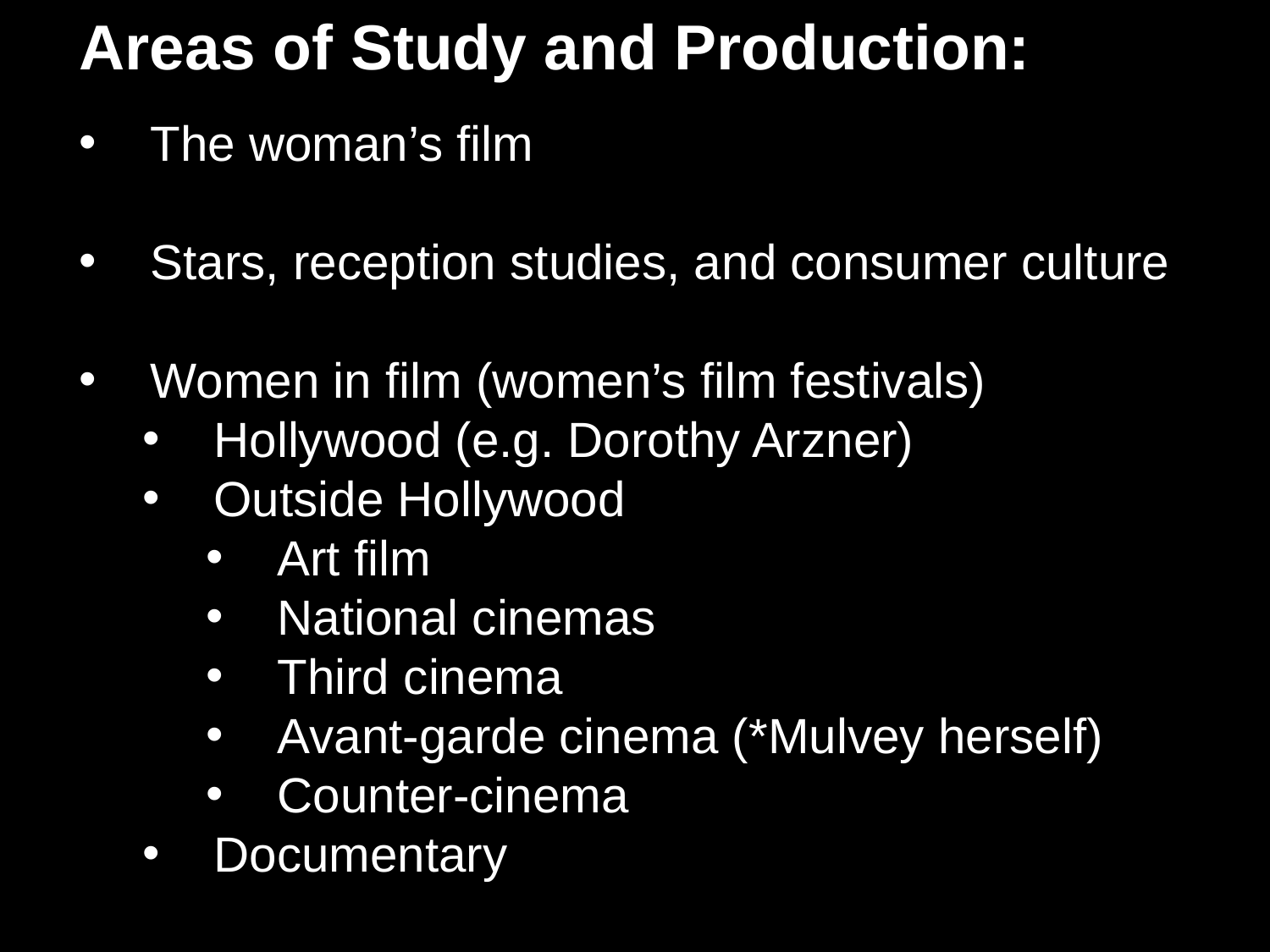

Areas of Study and Production:

The woman’s film

Stars, reception studies, and consumer culture

Women in film (women’s film festivals)
Hollywood (e.g. Dorothy Arzner)
Outside Hollywood
Art film
National cinemas
Third cinema
Avant-garde cinema (*Mulvey herself)
Counter-cinema
Documentary